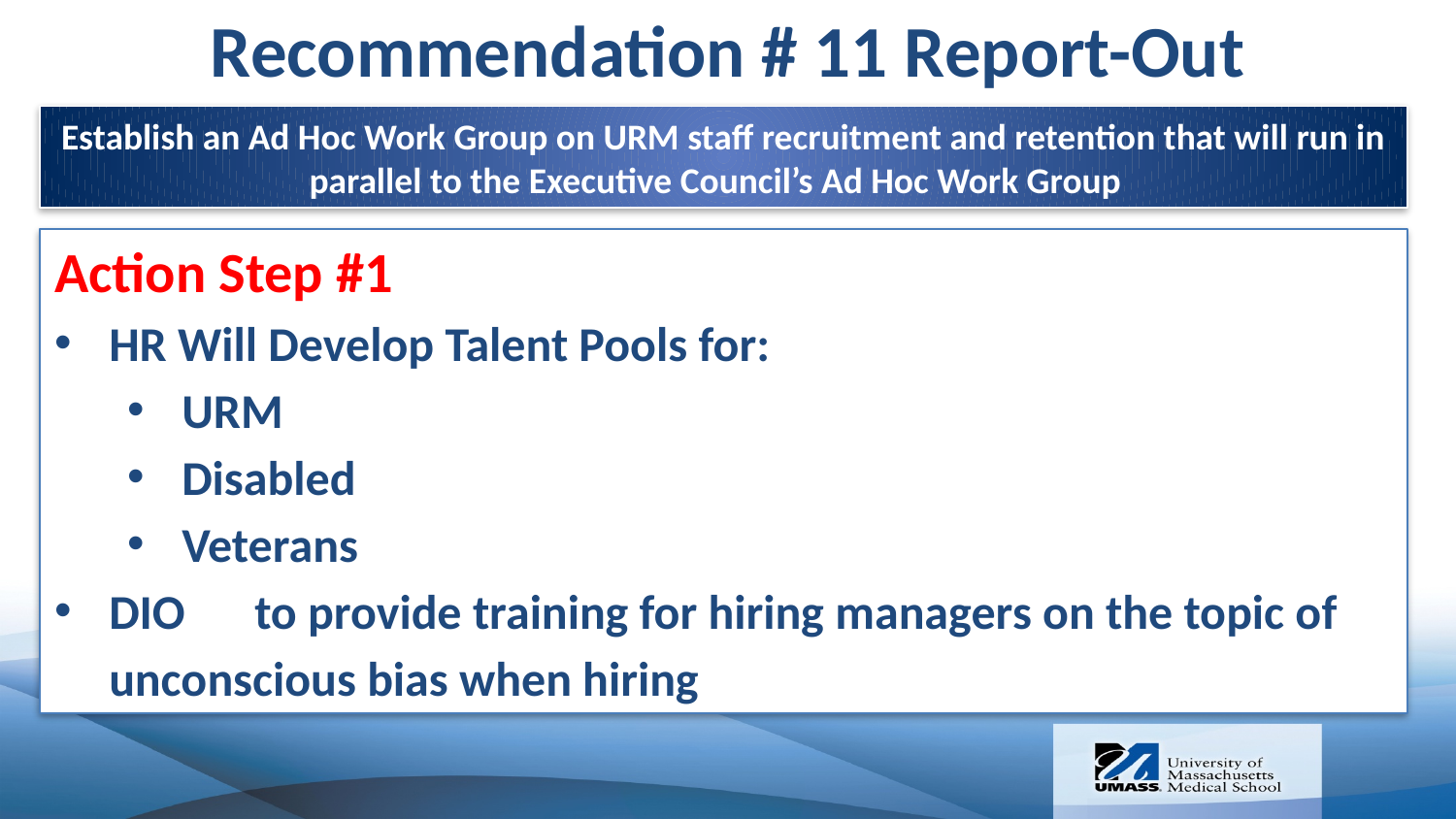

Recommendation # 11 Report-Out
Establish an Ad Hoc Work Group on URM staff recruitment and retention that will run in parallel to the Executive Council’s Ad Hoc Work Group
Action Step #1
HR Will Develop Talent Pools for:
URM
Disabled
Veterans
DIO	to provide training for hiring managers on the topic of unconscious bias when hiring